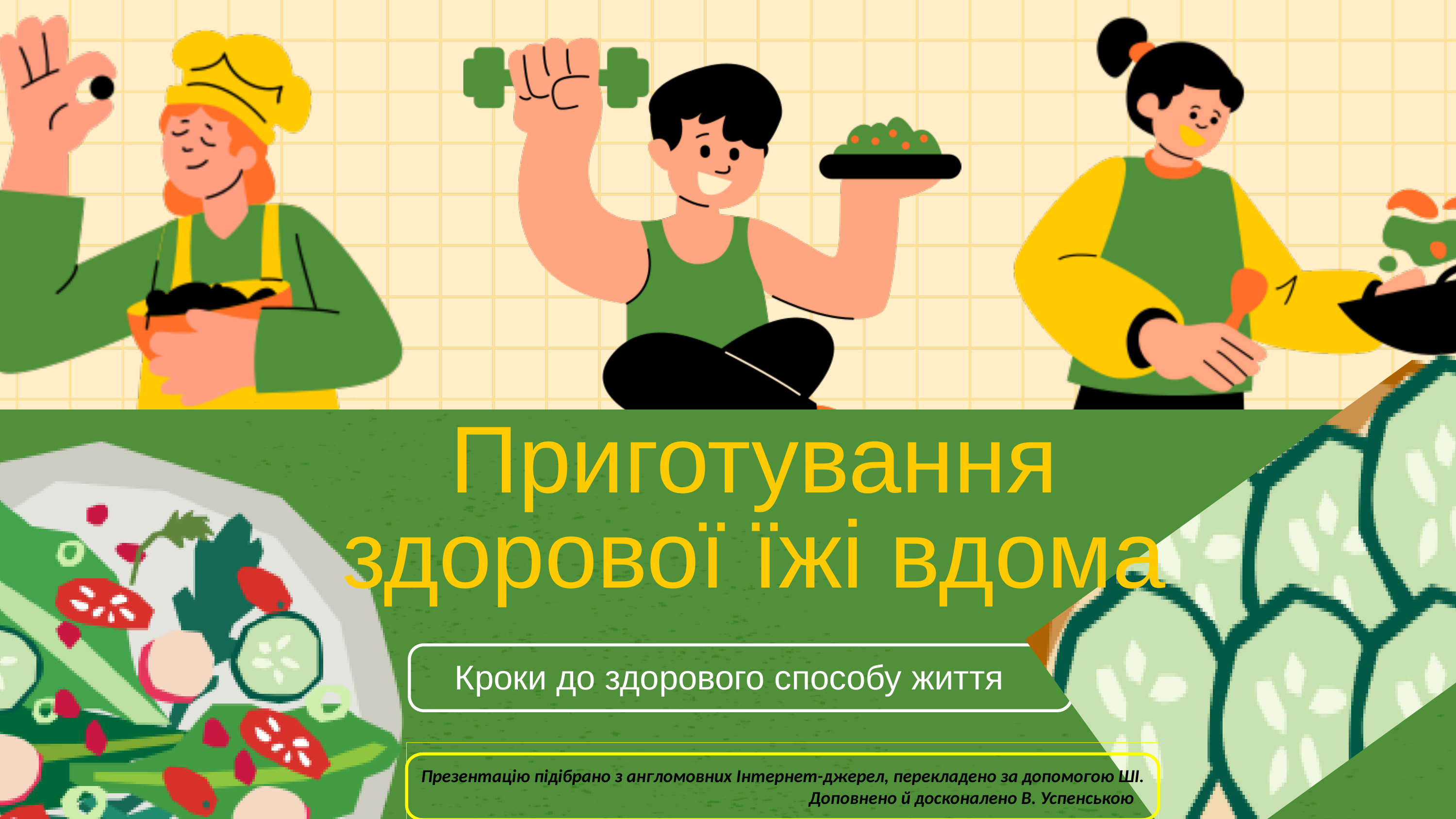

Приготування здорової їжі вдома

Кроки до здорового способу життя

Презентацію підібрано з англомовних Інтернет-джерел, перекладено за допомогою ШІ.
                                                                                              Доповнено й досконалено В. Успенською